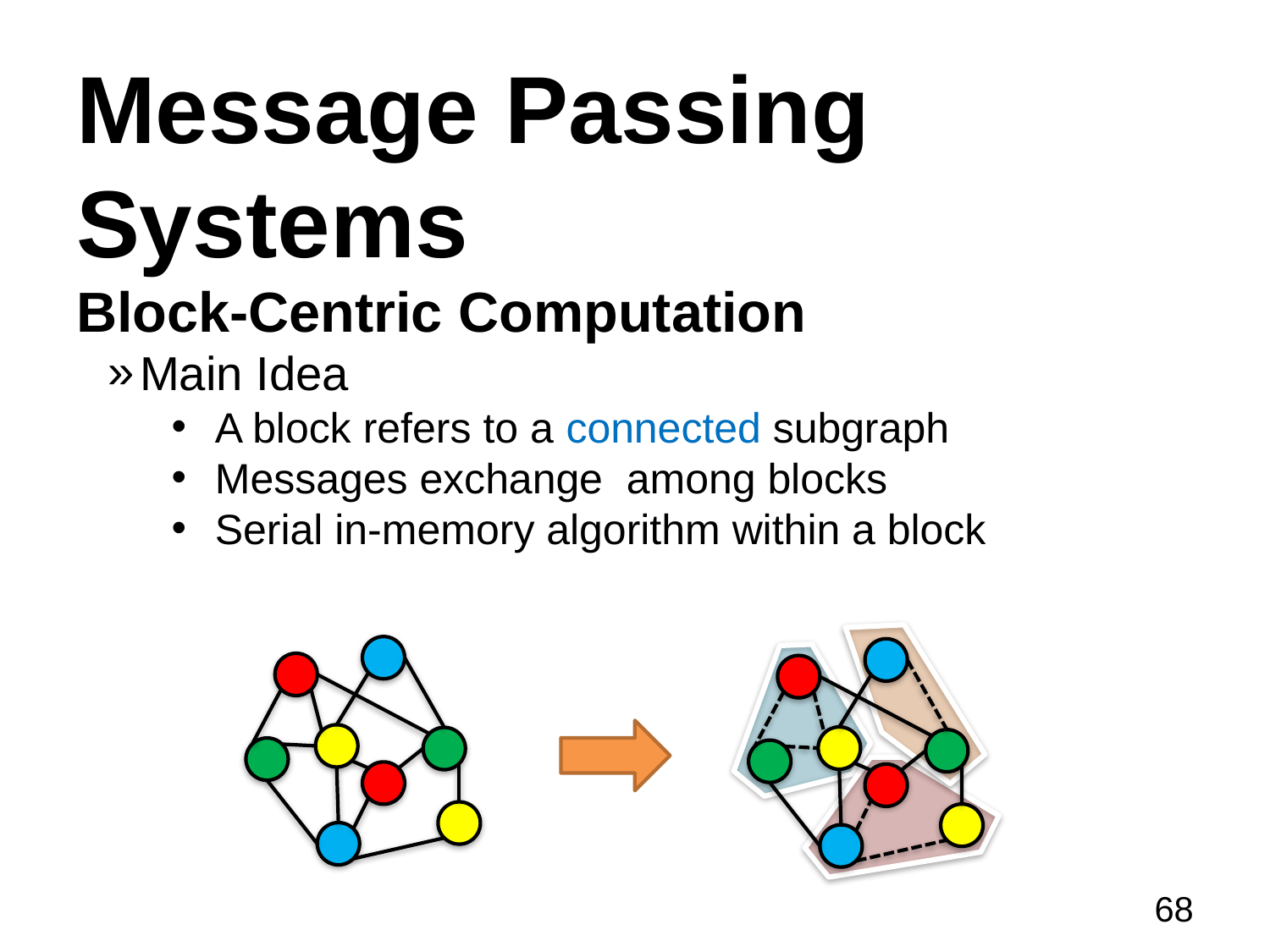

# Message Passing Systems
Block-Centric Computation
Main Idea
 A block refers to a connected subgraph
 Messages exchange  among blocks
 Serial in-memory algorithm within a block

68